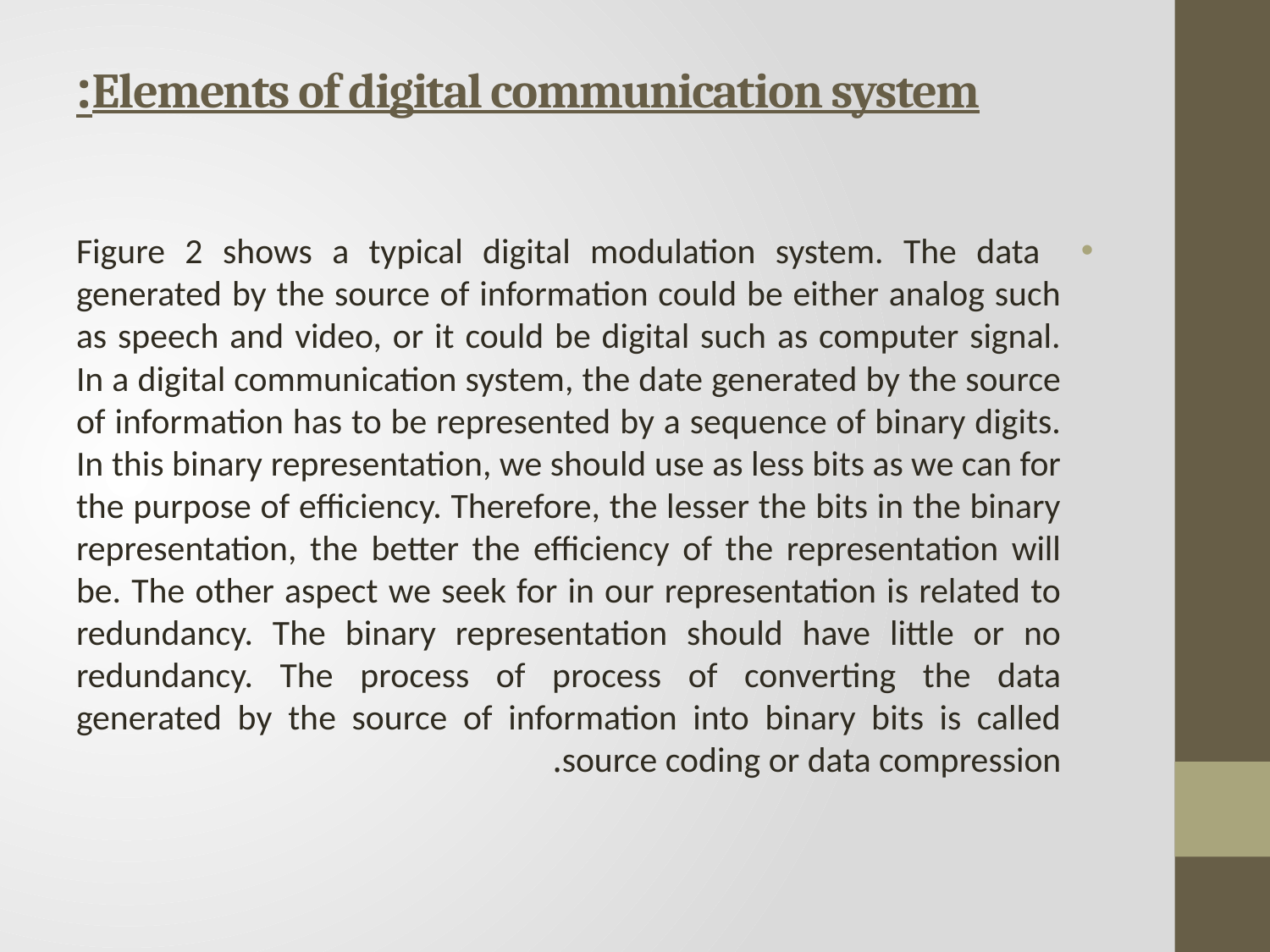

# Elements of digital communication system:
 Figure 2 shows a typical digital modulation system. The data generated by the source of information could be either analog such as speech and video, or it could be digital such as computer signal. In a digital communication system, the date generated by the source of information has to be represented by a sequence of binary digits. In this binary representation, we should use as less bits as we can for the purpose of efficiency. Therefore, the lesser the bits in the binary representation, the better the efficiency of the representation will be. The other aspect we seek for in our representation is related to redundancy. The binary representation should have little or no redundancy. The process of process of converting the data generated by the source of information into binary bits is called source coding or data compression.